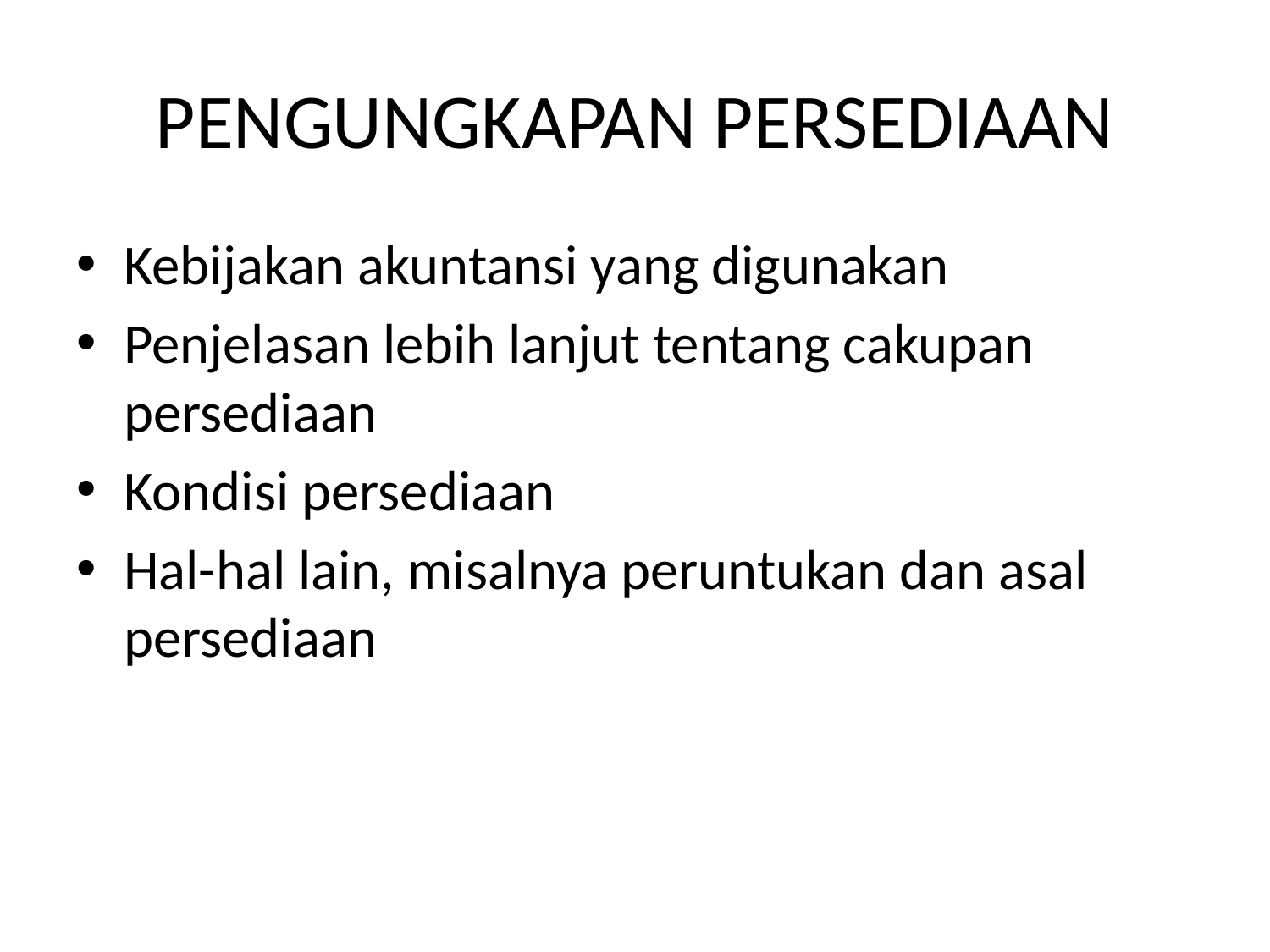

# PENGUNGKAPAN PERSEDIAAN
Kebijakan akuntansi yang digunakan
Penjelasan lebih lanjut tentang cakupan persediaan
Kondisi persediaan
Hal-hal lain, misalnya peruntukan dan asal persediaan